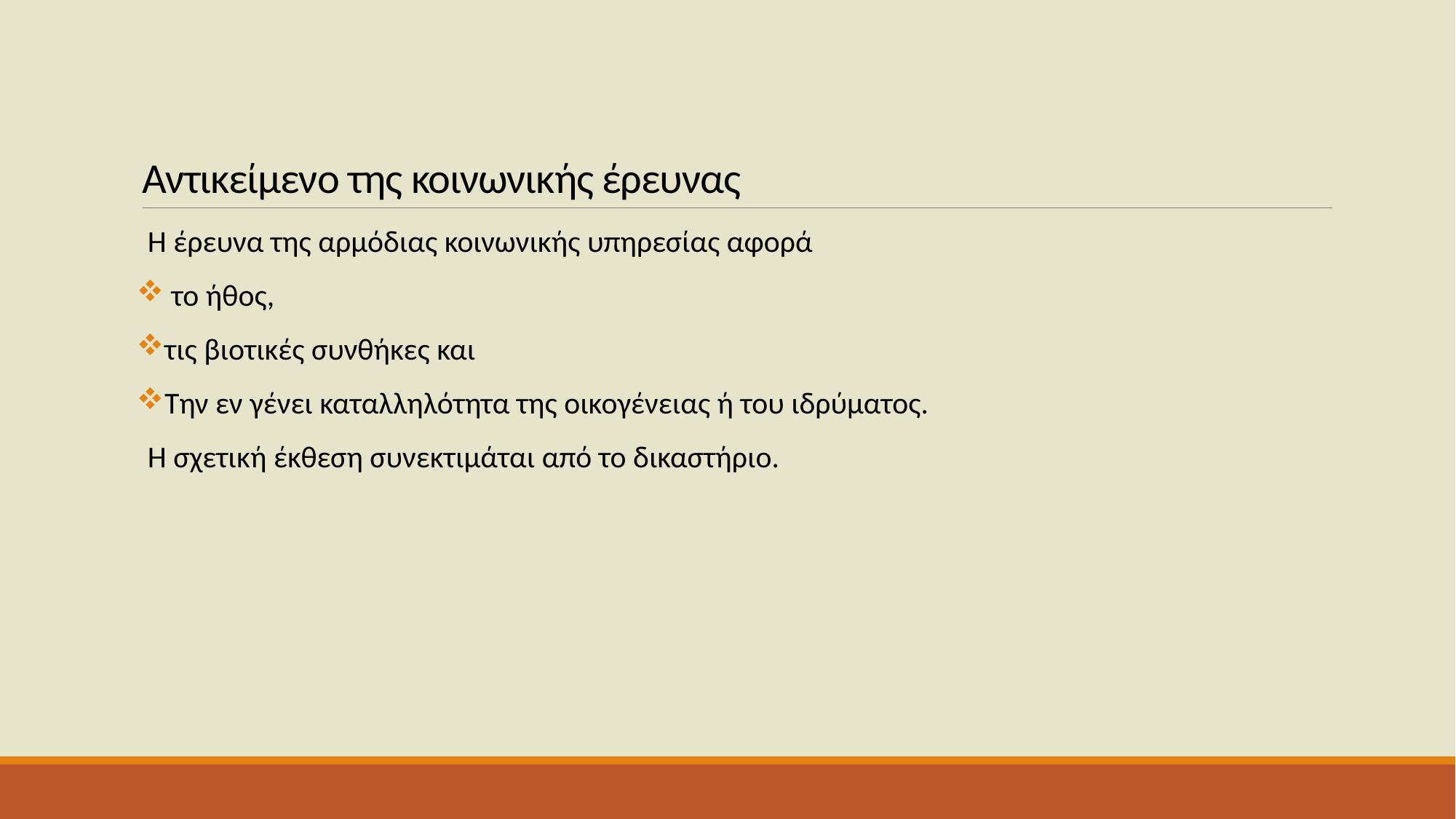

# Αντικείμενο της κοινωνικής έρευνας
Η έρευνα της αρμόδιας κοινωνικής υπηρεσίας αφορά
 το ήθος,
τις βιοτικές συνθήκες και
Την εν γένει καταλληλότητα της οικογένειας ή του ιδρύματος.
Η σχετική έκθεση συνεκτιμάται από το δικαστήριο.